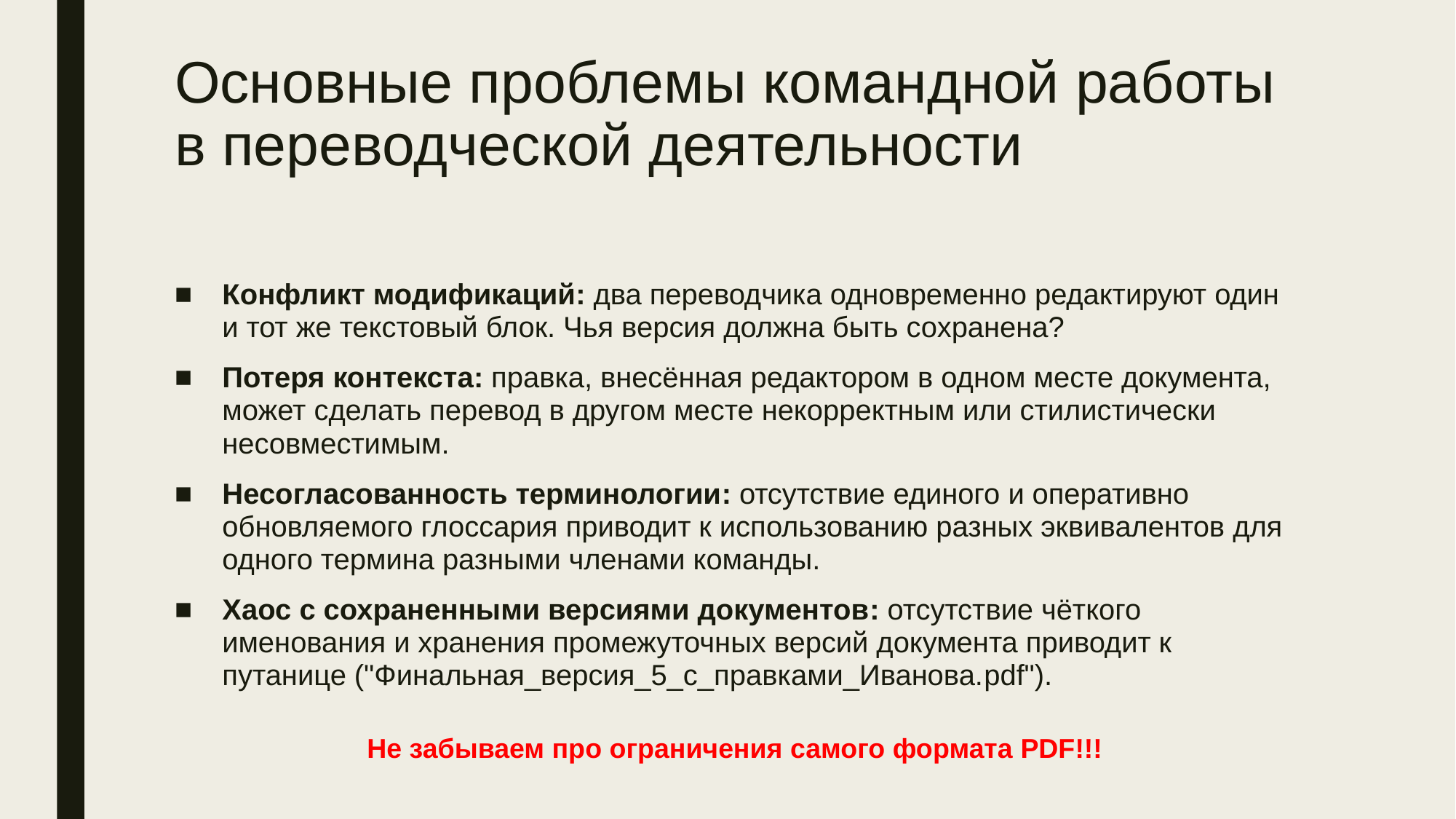

# Основные проблемы командной работы в переводческой деятельности
Конфликт модификаций: два переводчика одновременно редактируют один и тот же текстовый блок. Чья версия должна быть сохранена?
Потеря контекста: правка, внесённая редактором в одном месте документа, может сделать перевод в другом месте некорректным или стилистически несовместимым.
Несогласованность терминологии: отсутствие единого и оперативно обновляемого глоссария приводит к использованию разных эквивалентов для одного термина разными членами команды.
Хаос с сохраненными версиями документов: отсутствие чёткого именования и хранения промежуточных версий документа приводит к путанице ("Финальная_версия_5_с_правками_Иванова.pdf").

Не забываем про ограничения самого формата PDF!!!